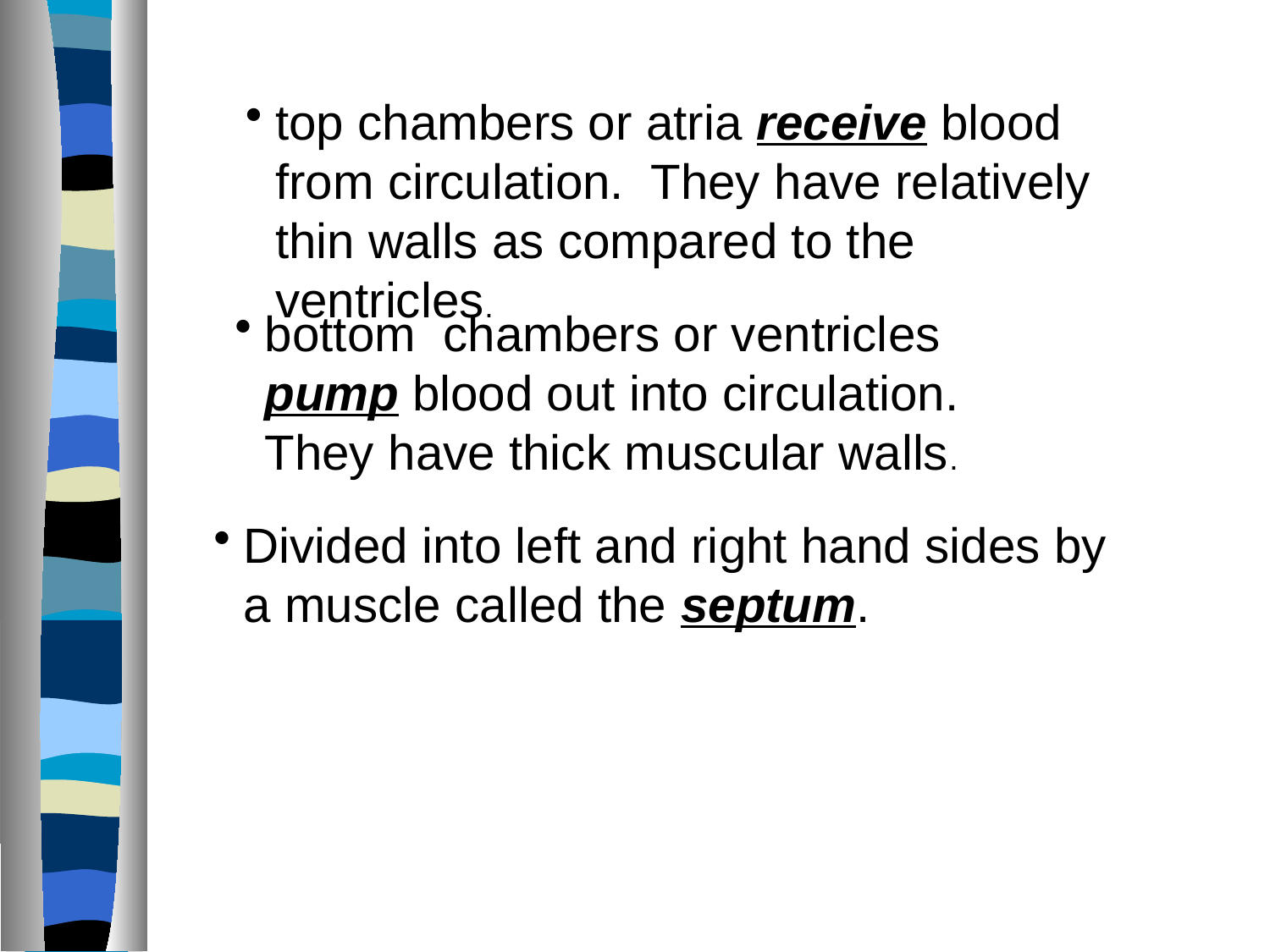

top chambers or atria receive blood from circulation.  They have relatively thin walls as compared to the ventricles.
bottom  chambers or ventricles pump blood out into circulation.  They have thick muscular walls.
Divided into left and right hand sides by a muscle called the septum.